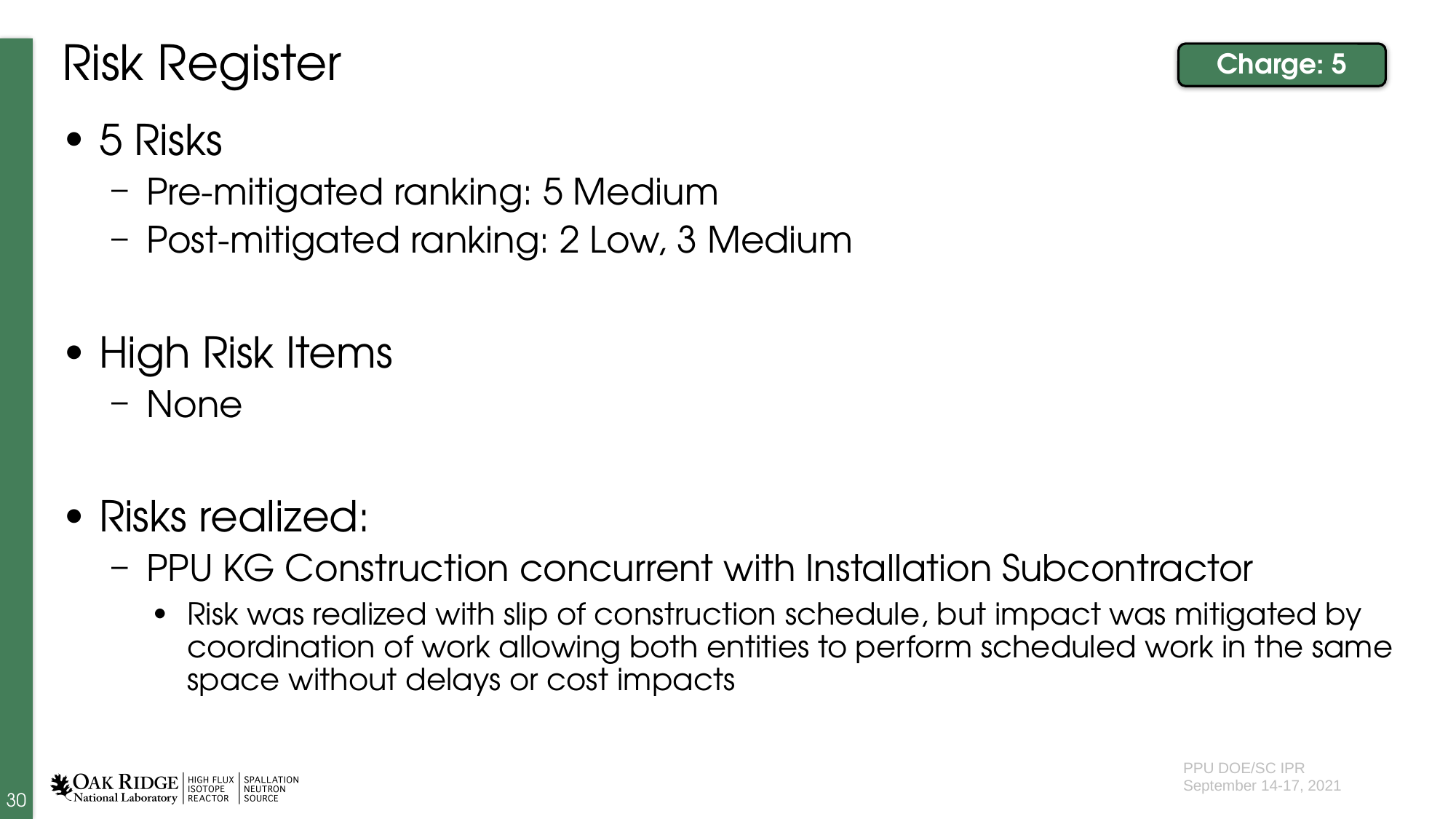

# Risk Register
Charge: 5
5 Risks
Pre-mitigated ranking: 5 Medium
Post-mitigated ranking: 2 Low, 3 Medium

High Risk Items
None

Risks realized:
PPU KG Construction concurrent with Installation Subcontractor
Risk was realized with slip of construction schedule, but impact was mitigated by coordination of work allowing both entities to perform scheduled work in the same space without delays or cost impacts